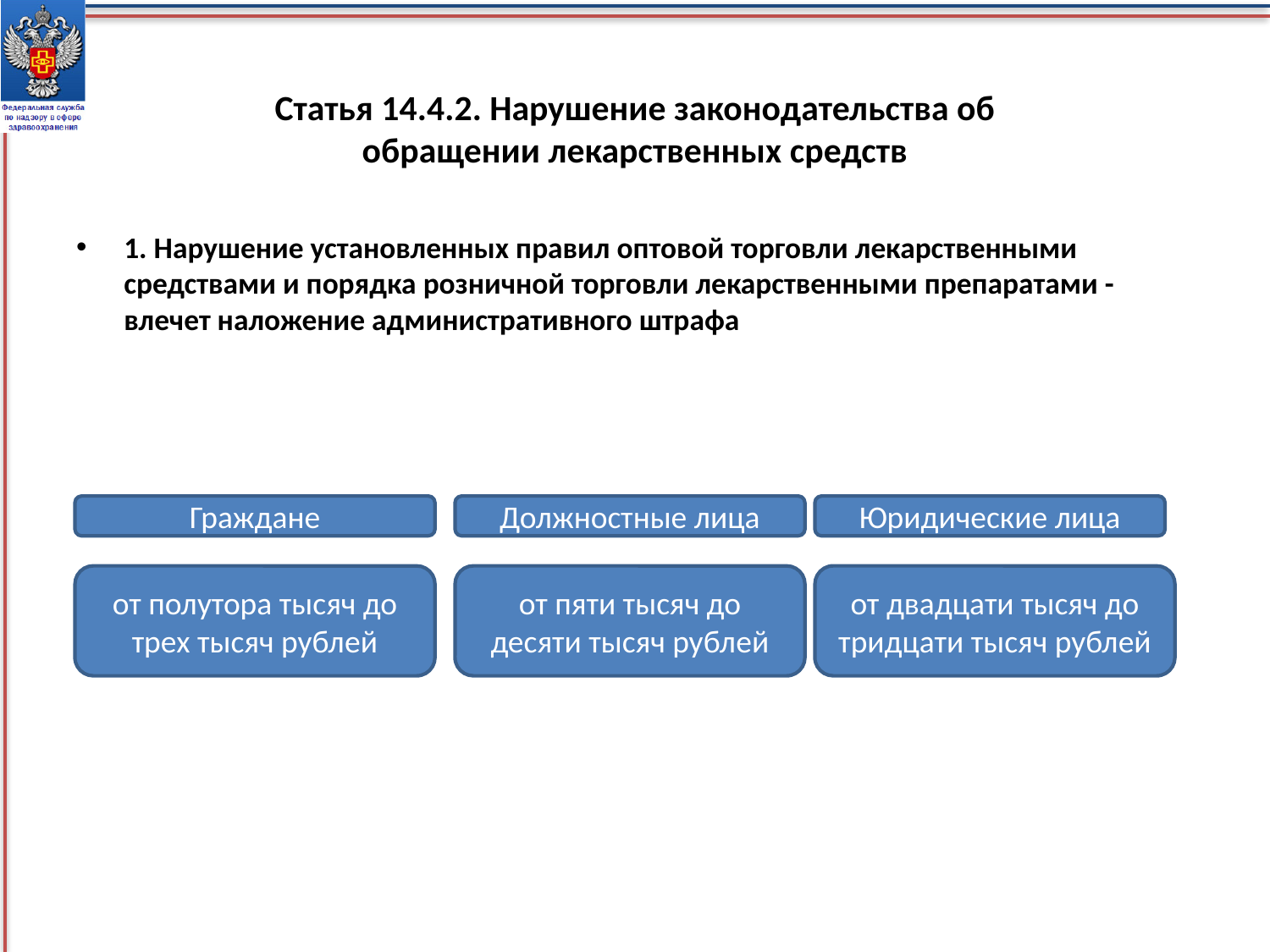

# Статья 14.4.2. Нарушение законодательства об обращении лекарственных средств
1. Нарушение установленных правил оптовой торговли лекарственными средствами и порядка розничной торговли лекарственными препаратами -влечет наложение административного штрафа

Граждане
Должностные лица
Юридические лица
от полутора тысяч до трех тысяч рублей
от пяти тысяч до десяти тысяч рублей
от двадцати тысяч до тридцати тысяч рублей